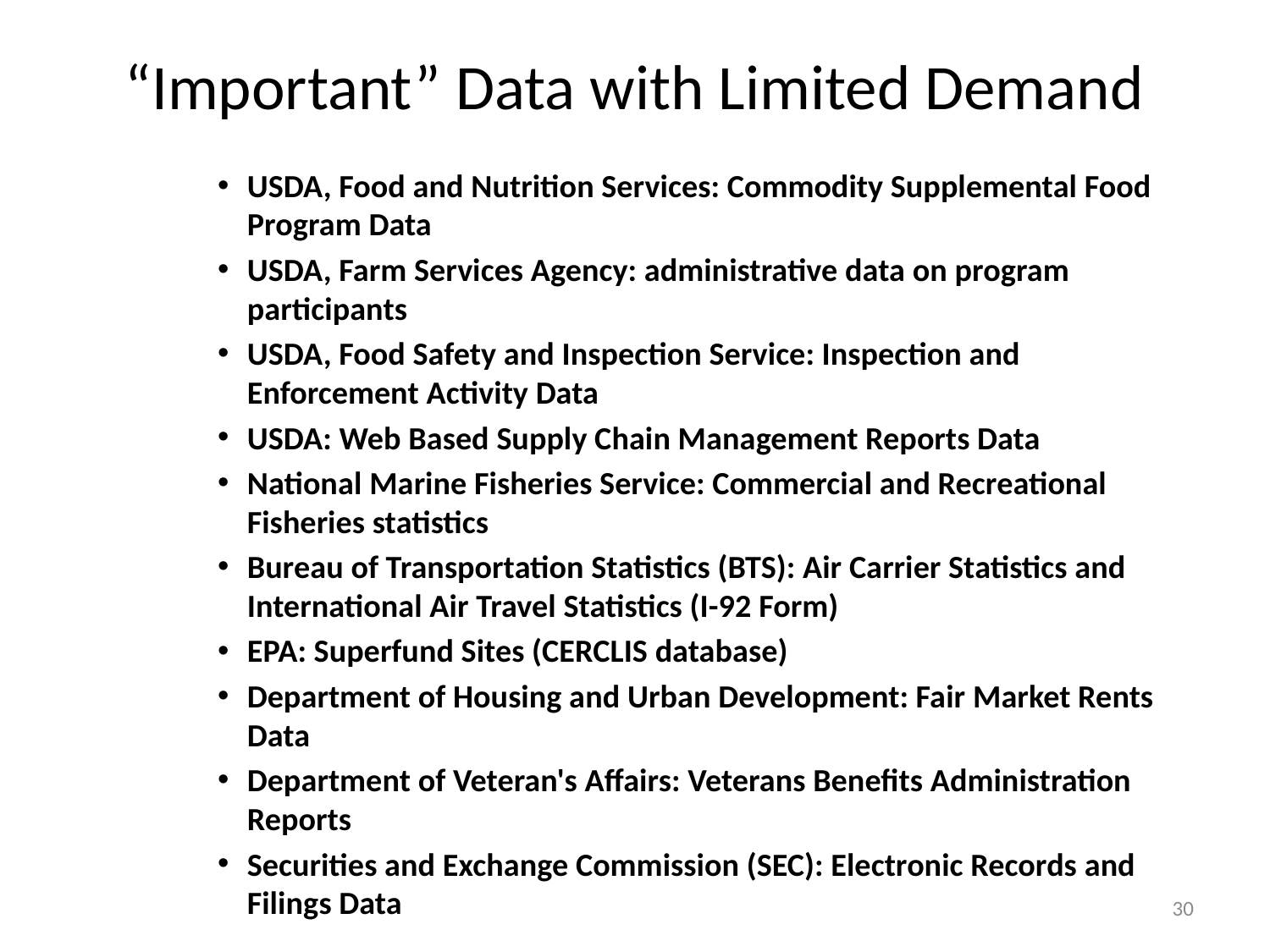

# “Important” Data with Limited Demand
USDA, Food and Nutrition Services: Commodity Supplemental Food Program Data
USDA, Farm Services Agency: administrative data on program participants
USDA, Food Safety and Inspection Service: Inspection and Enforcement Activity Data
USDA: Web Based Supply Chain Management Reports Data
National Marine Fisheries Service: Commercial and Recreational Fisheries statistics
Bureau of Transportation Statistics (BTS): Air Carrier Statistics and International Air Travel Statistics (I-92 Form)
EPA: Superfund Sites (CERCLIS database)
Department of Housing and Urban Development: Fair Market Rents Data
Department of Veteran's Affairs: Veterans Benefits Administration Reports
Securities and Exchange Commission (SEC): Electronic Records and Filings Data

30